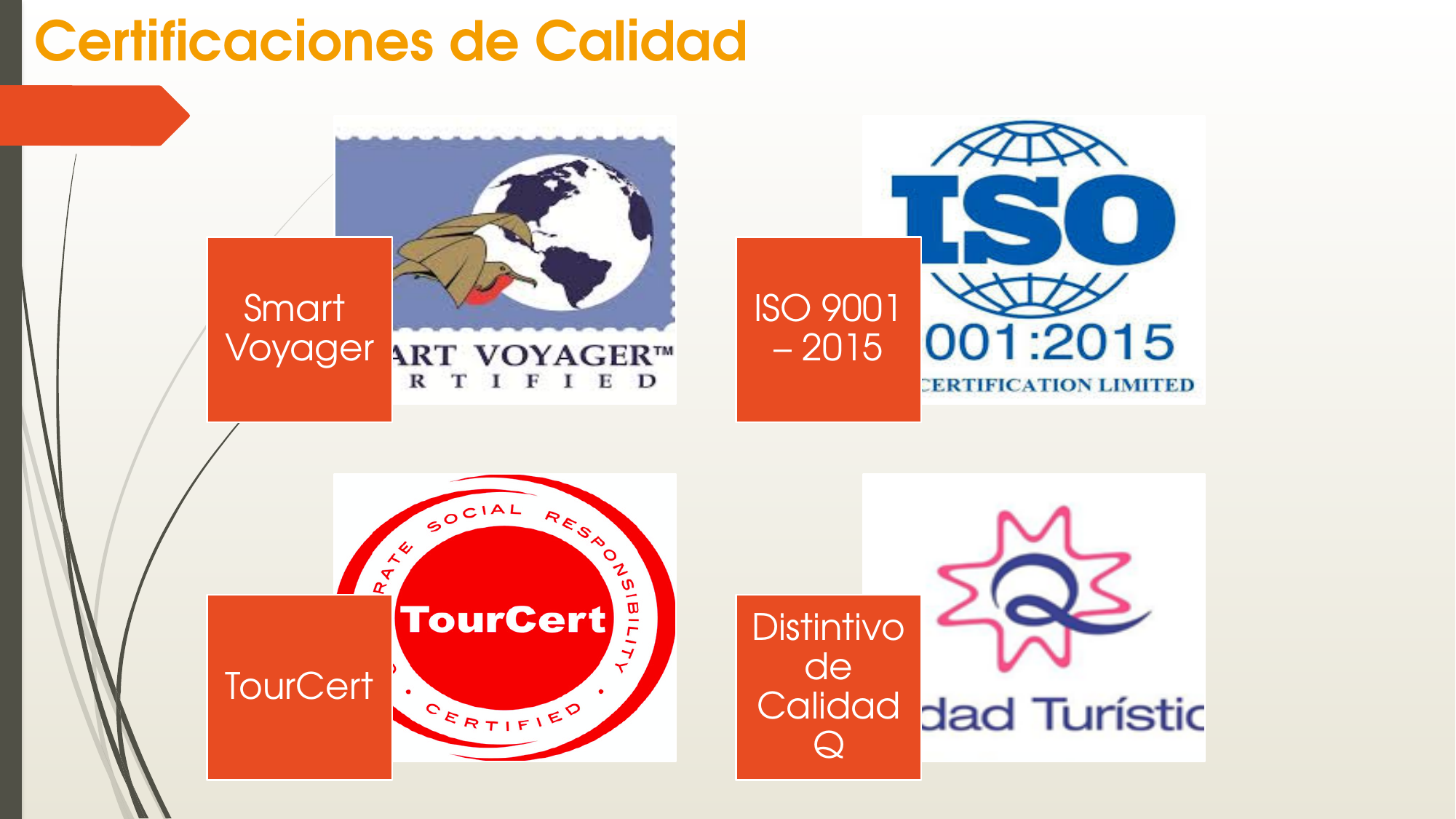

# Certificaciones de Calidad
Smart  Voyager
ISO 9001 – 2015
TourCert
Distintivo de Calidad Q